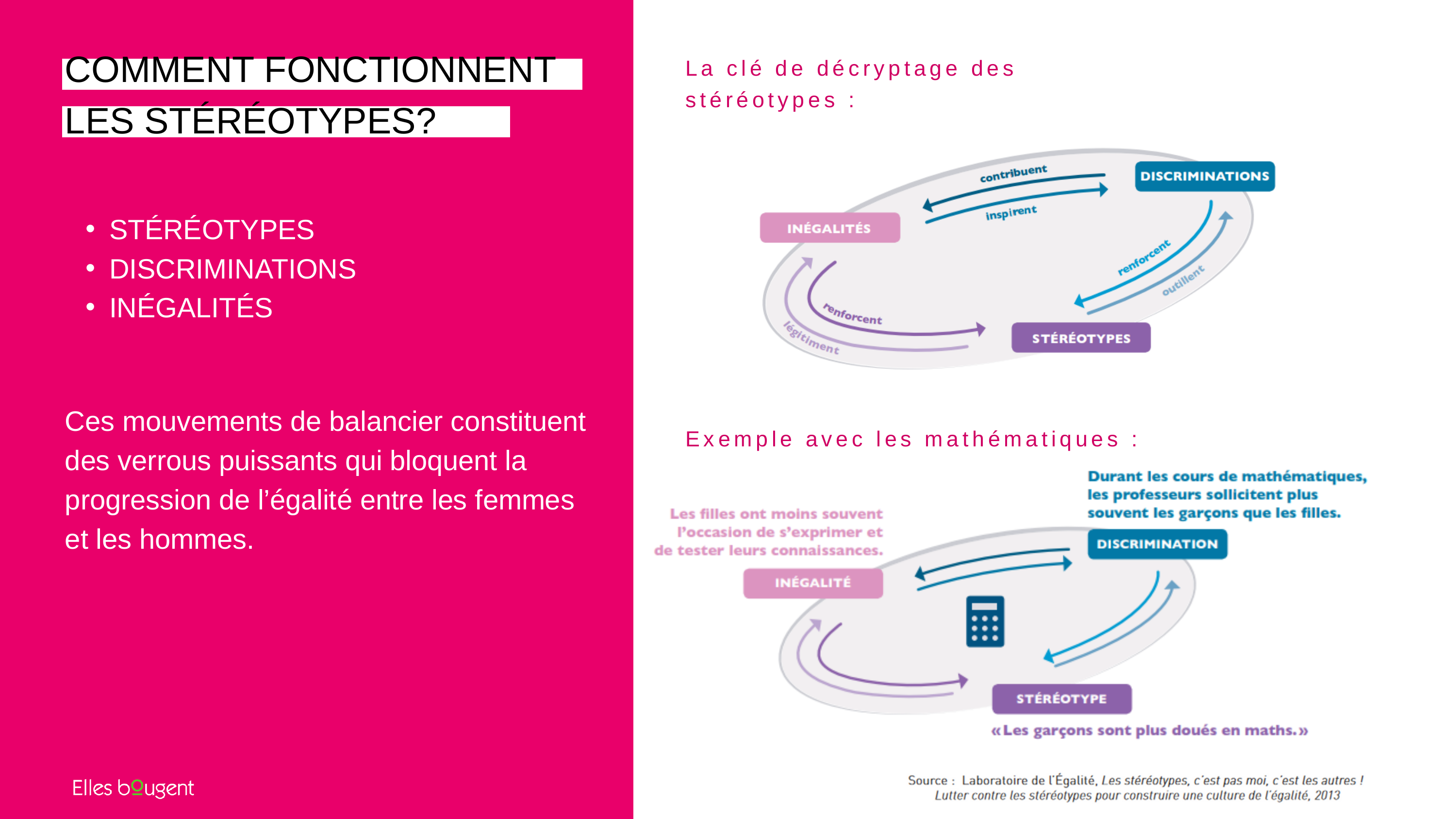

COMMENT FONCTIONNENT LES STÉRÉOTYPES?
La clé de décryptage des stéréotypes :

STÉRÉOTYPES
DISCRIMINATIONS
INÉGALITÉS
Ces mouvements de balancier constituent des verrous puissants qui bloquent la progression de l’égalité entre les femmes et les hommes.
Exemple avec les mathématiques :